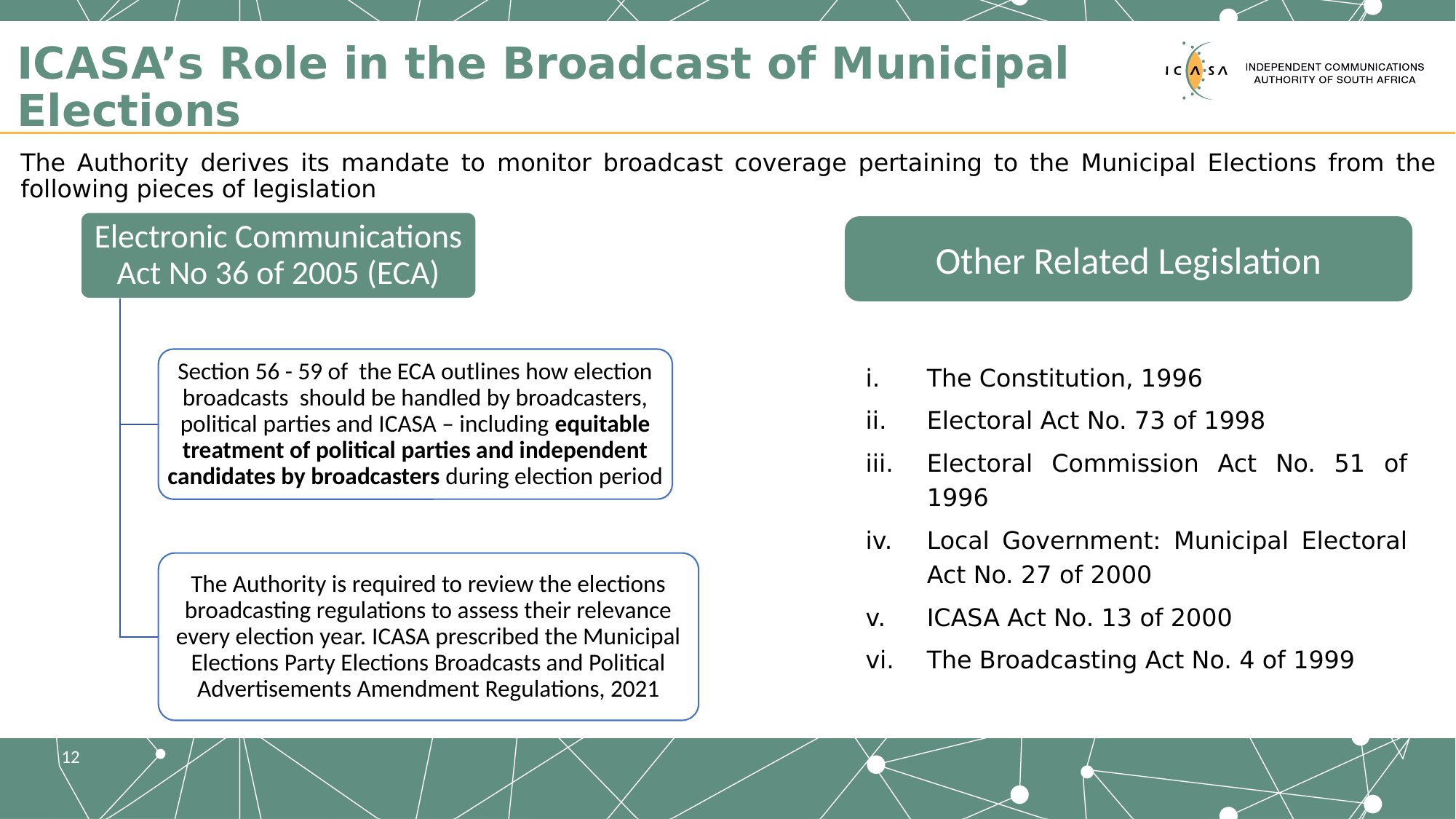

# ICASA’s Role in the Broadcast of Municipal Elections
The Authority derives its mandate to monitor broadcast coverage pertaining to the Municipal Elections from the following pieces of legislation

Electronic Communications Act No 36 of 2005 (ECA)
Section 56 - 59 of  the ECA outlines how election broadcasts  should be handled by broadcasters, political parties and ICASA – including equitable treatment of political parties and independent candidates by broadcasters during election period
The Authority is required to review the elections broadcasting regulations to assess their relevance every election year. ICASA prescribed the Municipal Elections Party Elections Broadcasts and Political Advertisements Amendment Regulations, 2021
Other Related Legislation
The Constitution, 1996
Electoral Act No. 73 of 1998
Electoral Commission Act No. 51 of 1996
Local Government: Municipal Electoral Act No. 27 of 2000
ICASA Act No. 13 of 2000
The Broadcasting Act No. 4 of 1999

12